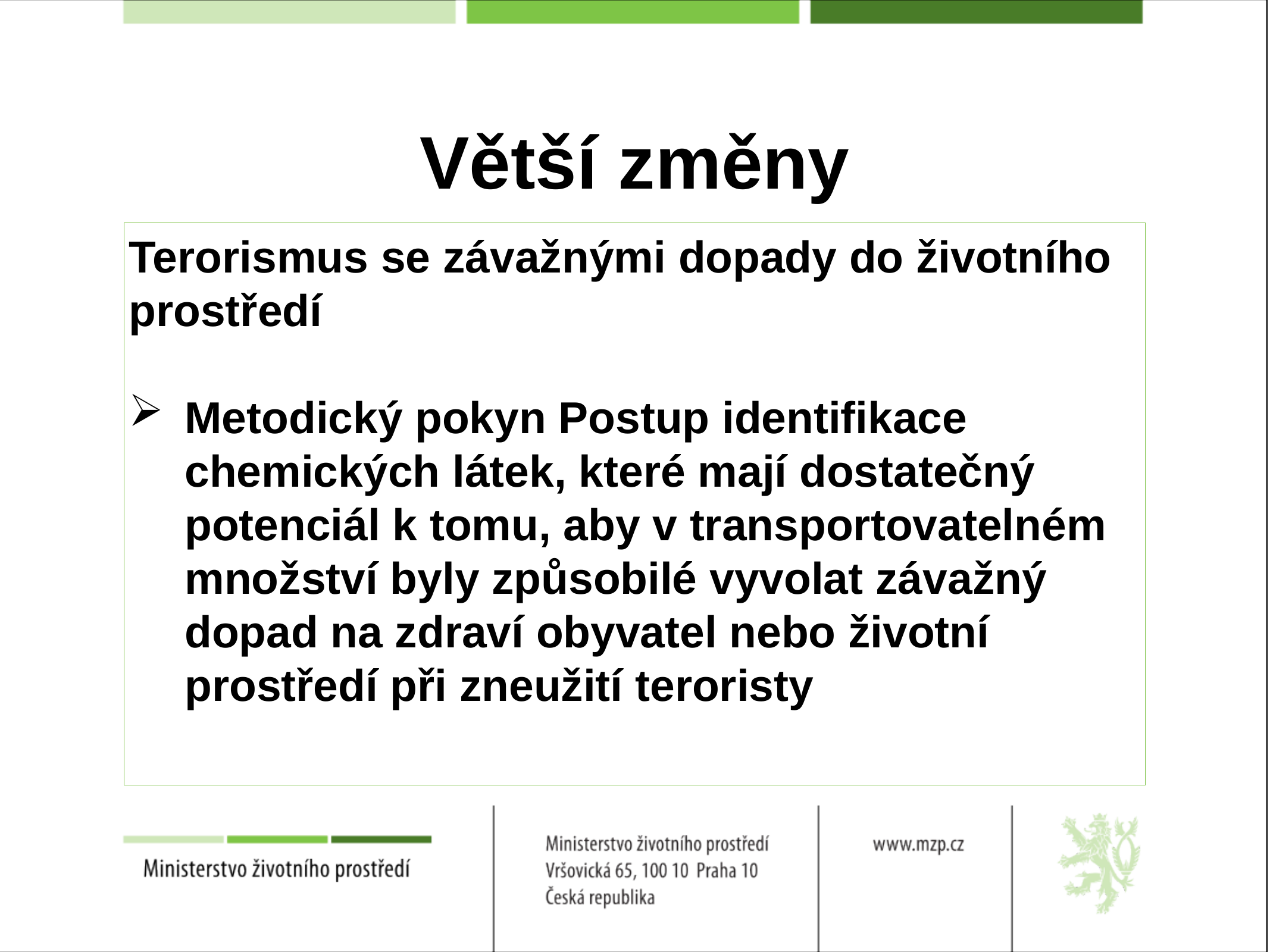

# Větší změny
Terorismus se závažnými dopady do životního prostředí

Metodický pokyn Postup identifikace chemických látek, které mají dostatečný potenciál k tomu, aby v transportovatelném množství byly způsobilé vyvolat závažný dopad na zdraví obyvatel nebo životní prostředí při zneužití teroristy